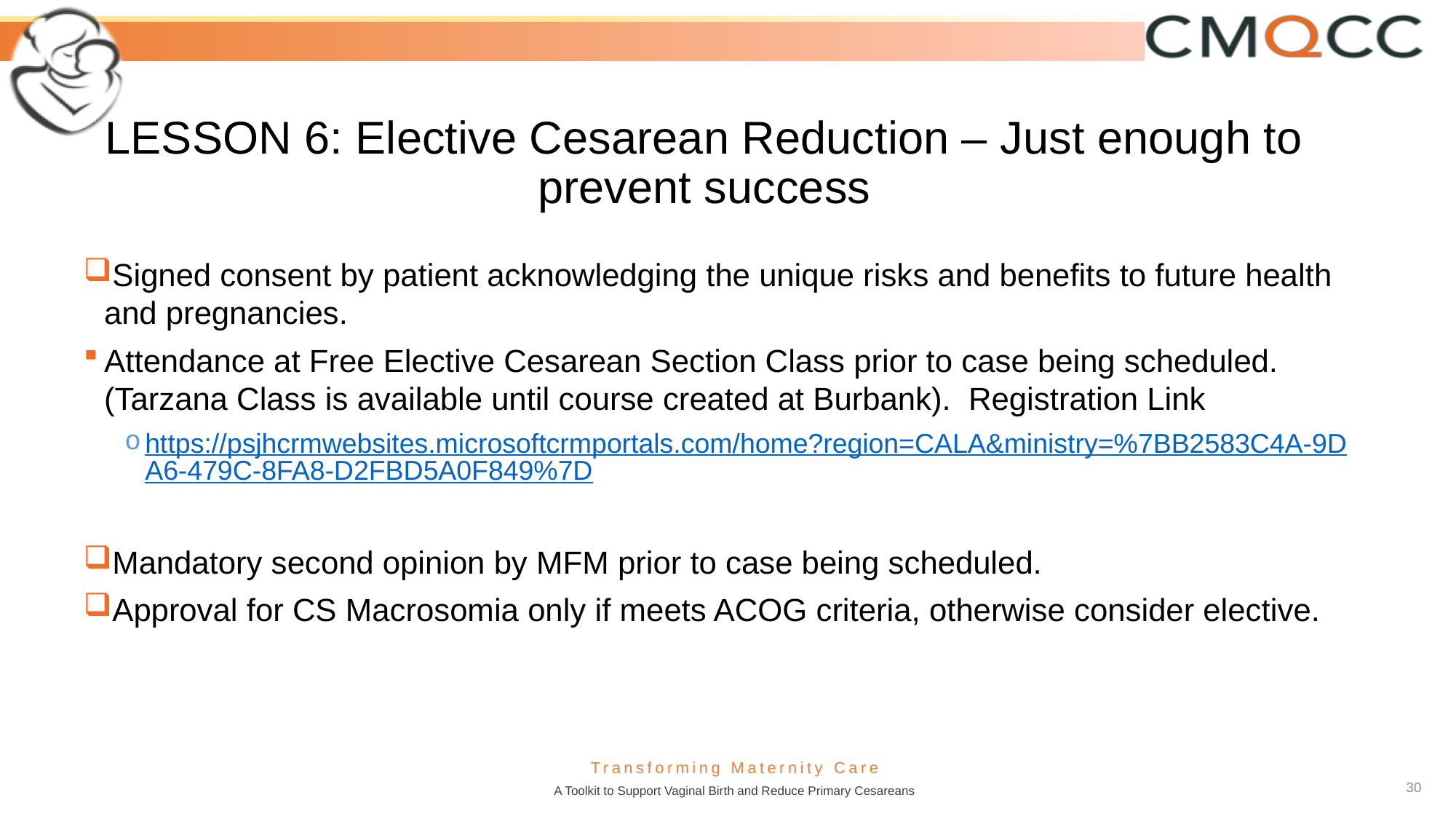

# LESSON 6: Elective Cesarean Reduction – Just enough to prevent success
Signed consent by patient acknowledging the unique risks and benefits to future health and pregnancies.
Attendance at Free Elective Cesarean Section Class prior to case being scheduled. (Tarzana Class is available until course created at Burbank).  Registration Link
https://psjhcrmwebsites.microsoftcrmportals.com/home?region=CALA&ministry=%7BB2583C4A-9DA6-479C-8FA8-D2FBD5A0F849%7D

Mandatory second opinion by MFM prior to case being scheduled.
Approval for CS Macrosomia only if meets ACOG criteria, otherwise consider elective.